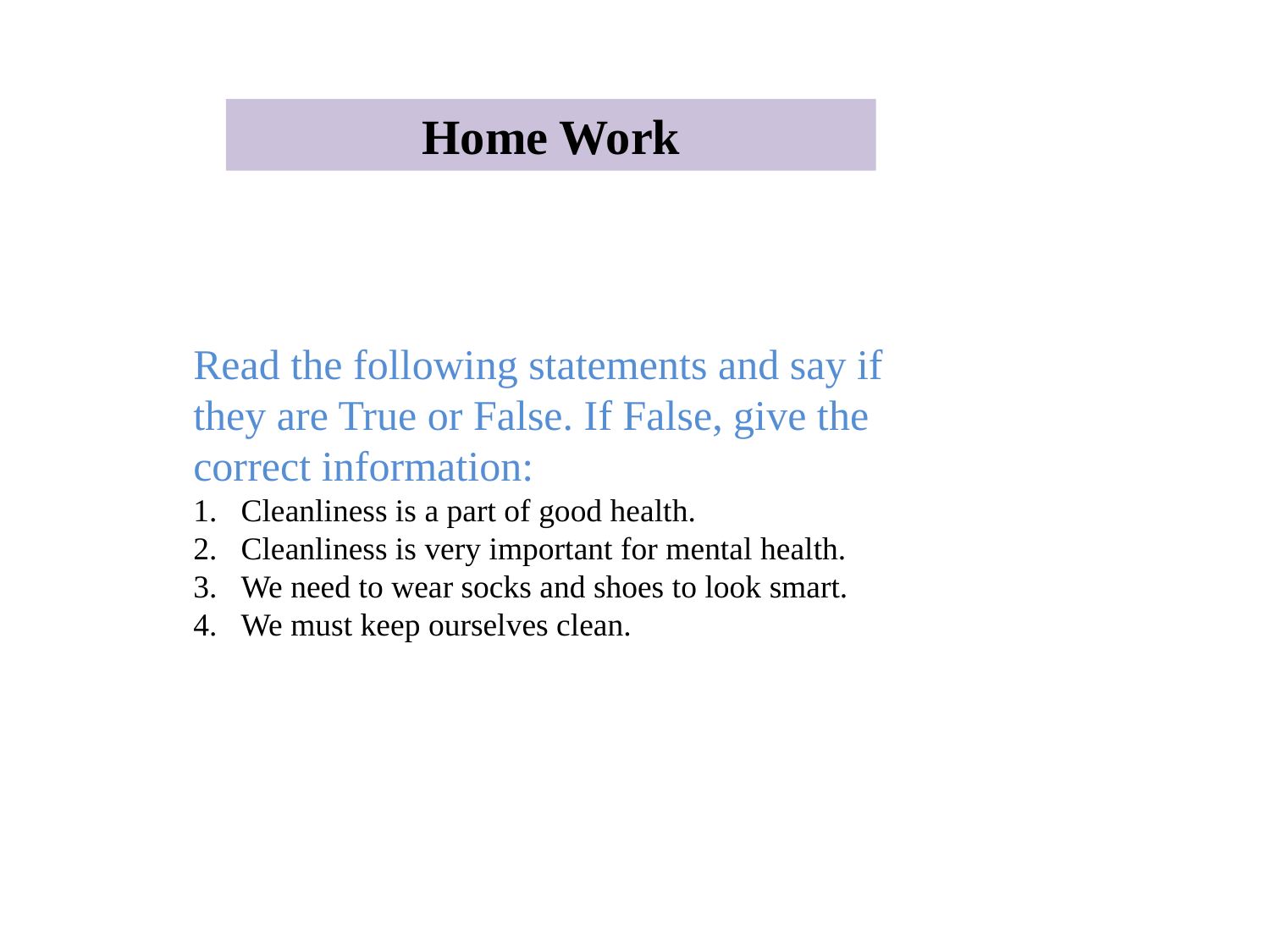

Home Work
Read the following statements and say if they are True or False. If False, give the correct information:
Cleanliness is a part of good health.
Cleanliness is very important for mental health.
We need to wear socks and shoes to look smart.
We must keep ourselves clean.